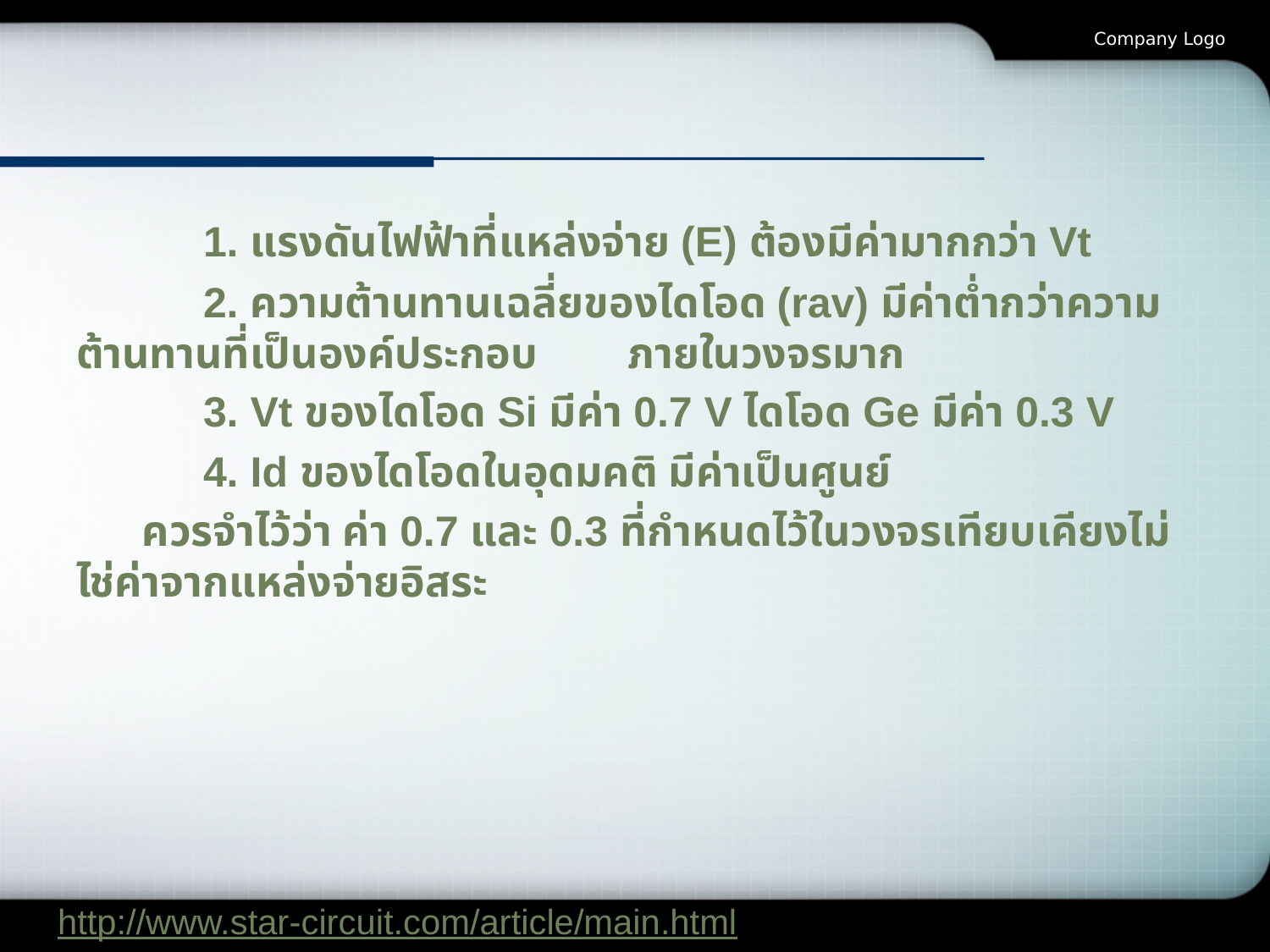

Company Logo
	1. แรงดันไฟฟ้าที่แหล่งจ่าย (E) ต้องมีค่ามากกว่า Vt
	2. ความต้านทานเฉลี่ยของไดโอด (rav) มีค่าต่ำกว่าความต้านทานที่เป็นองค์ประกอบ	    ภายในวงจรมาก
	3. Vt ของไดโอด Si มีค่า 0.7 V ไดโอด Ge มีค่า 0.3 V
	4. Id ของไดโอดในอุดมคติ มีค่าเป็นศูนย์
      ควรจำไว้ว่า ค่า 0.7 และ 0.3 ที่กำหนดไว้ในวงจรเทียบเคียงไม่ไช่ค่าจากแหล่งจ่ายอิสระ

http://www.star-circuit.com/article/main.html